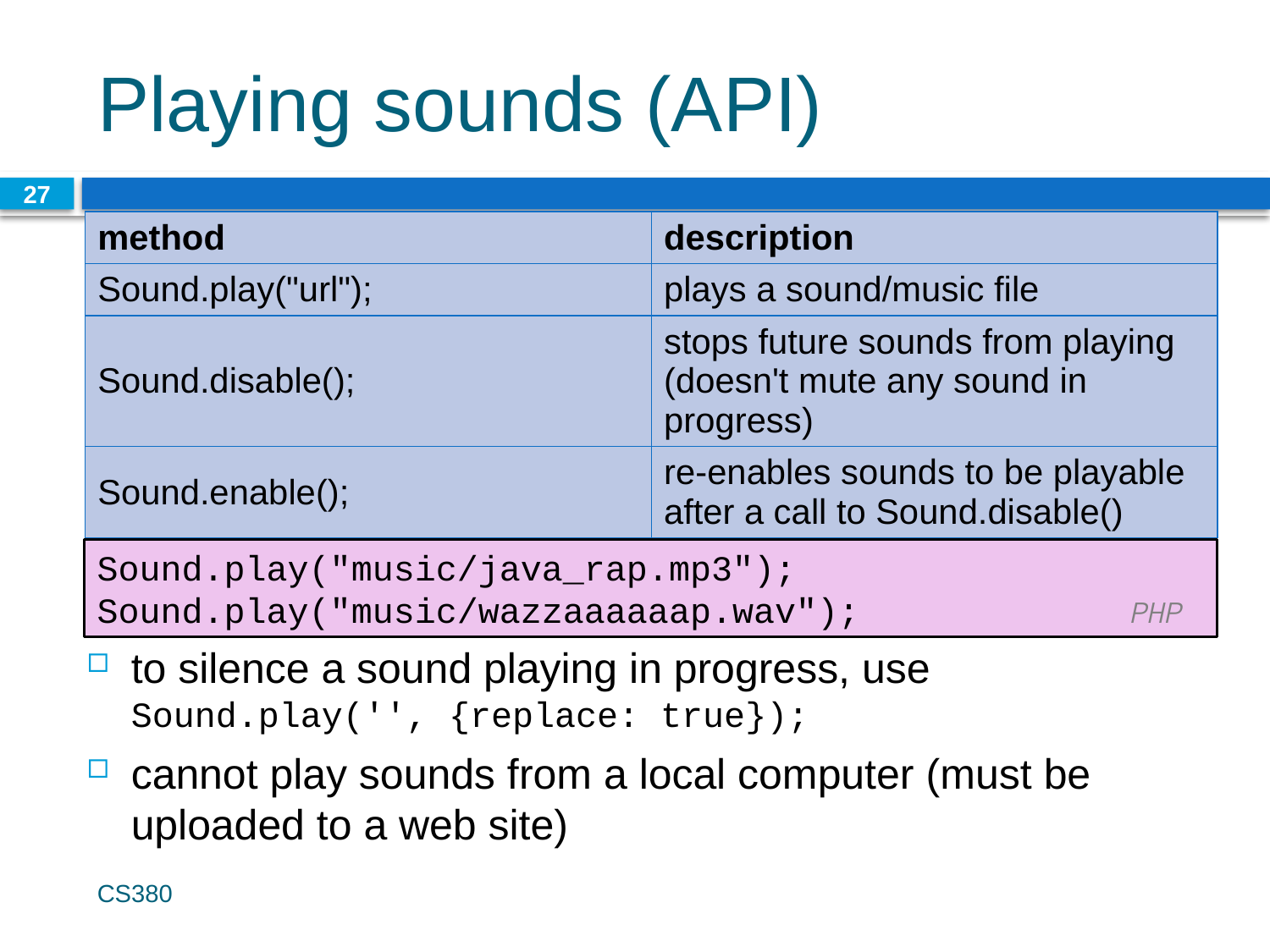

# Playing sounds (API)
27
| method | description |
| --- | --- |
| Sound.play("url"); | plays a sound/music file |
| Sound.disable(); | stops future sounds from playing (doesn't mute any sound in progress) |
| Sound.enable(); | re-enables sounds to be playable after a call to Sound.disable() |
Sound.play("music/java_rap.mp3");
Sound.play("music/wazzaaaaaap.wav");	   	 PHP
to silence a sound playing in progress, use
Sound.play('', {replace: true});
cannot play sounds from a local computer (must be uploaded to a web site)
CS380